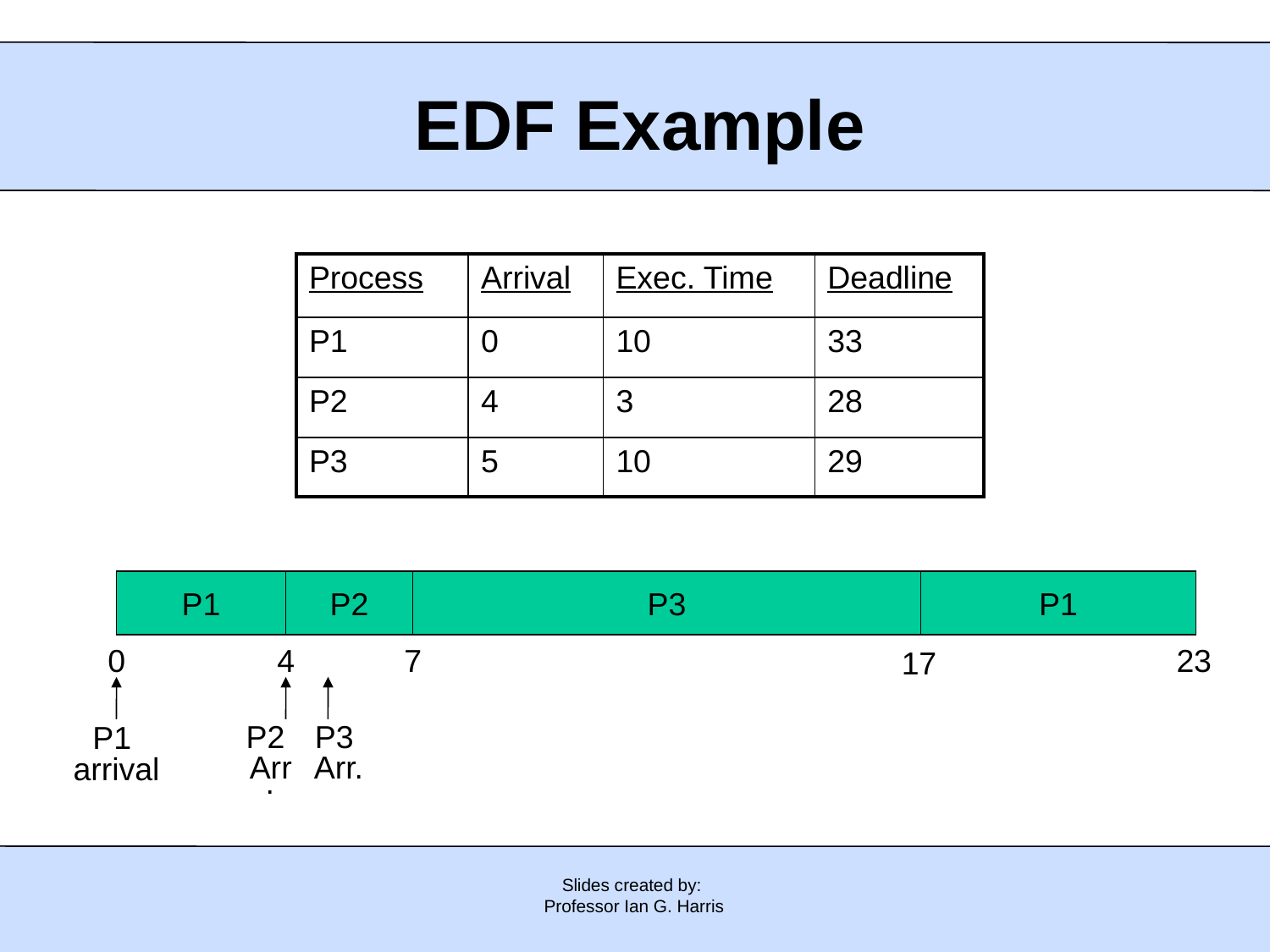

EDF Example
| Process | Arrival | Exec. Time | Deadline |
| --- | --- | --- | --- |
| P1 | 0 | 10 | 33 |
| P2 | 4 | 3 | 28 |
| P3 | 5 | 10 | 29 |
P1
P2
P3
P1
0
4
7
23
17

P2
Arr.
P3
Arr.
P1
arrival
Slides created by:
Professor Ian G. Harris